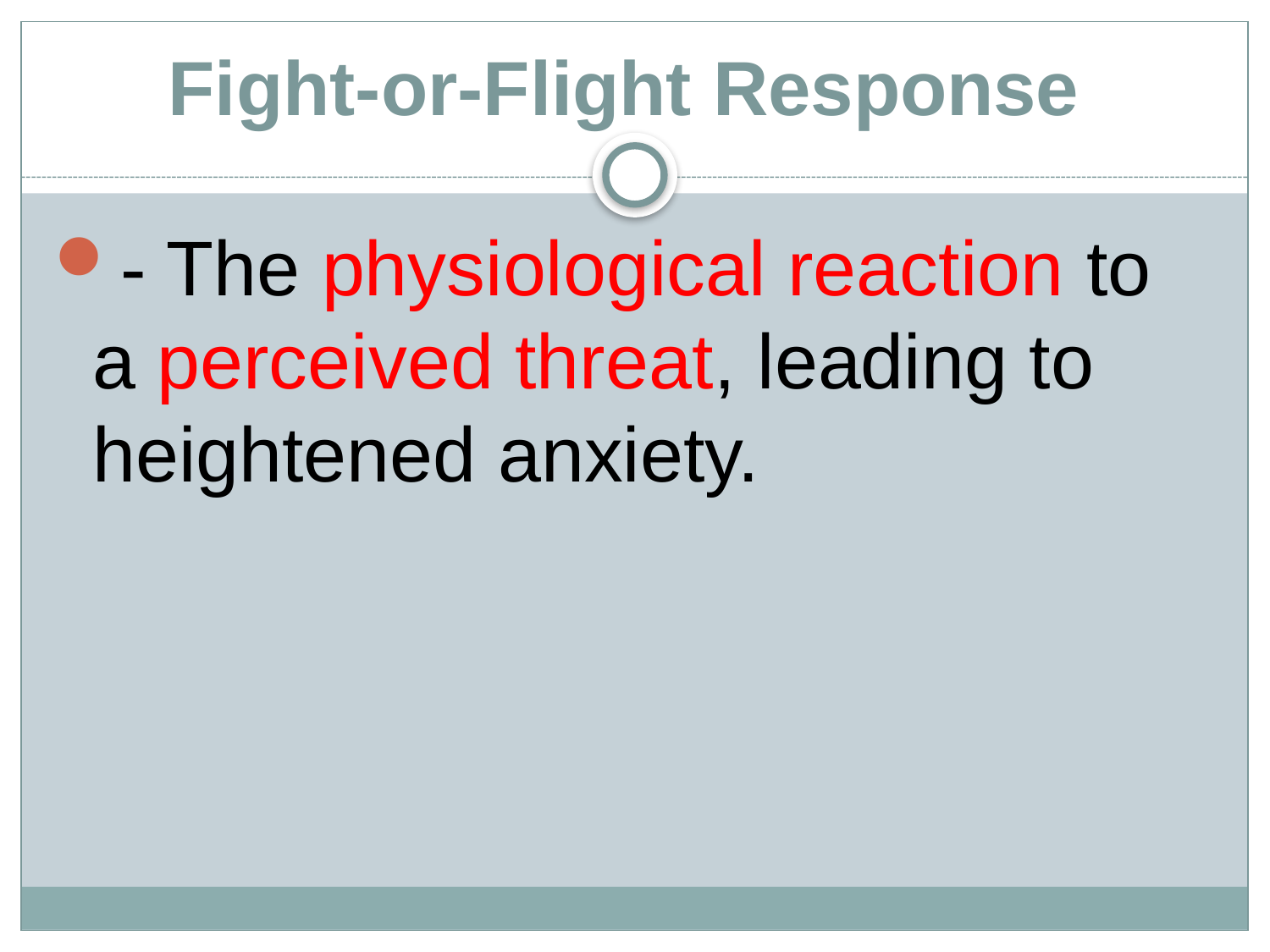

# Fight-or-Flight Response
- The physiological reaction to a perceived threat, leading to heightened anxiety.